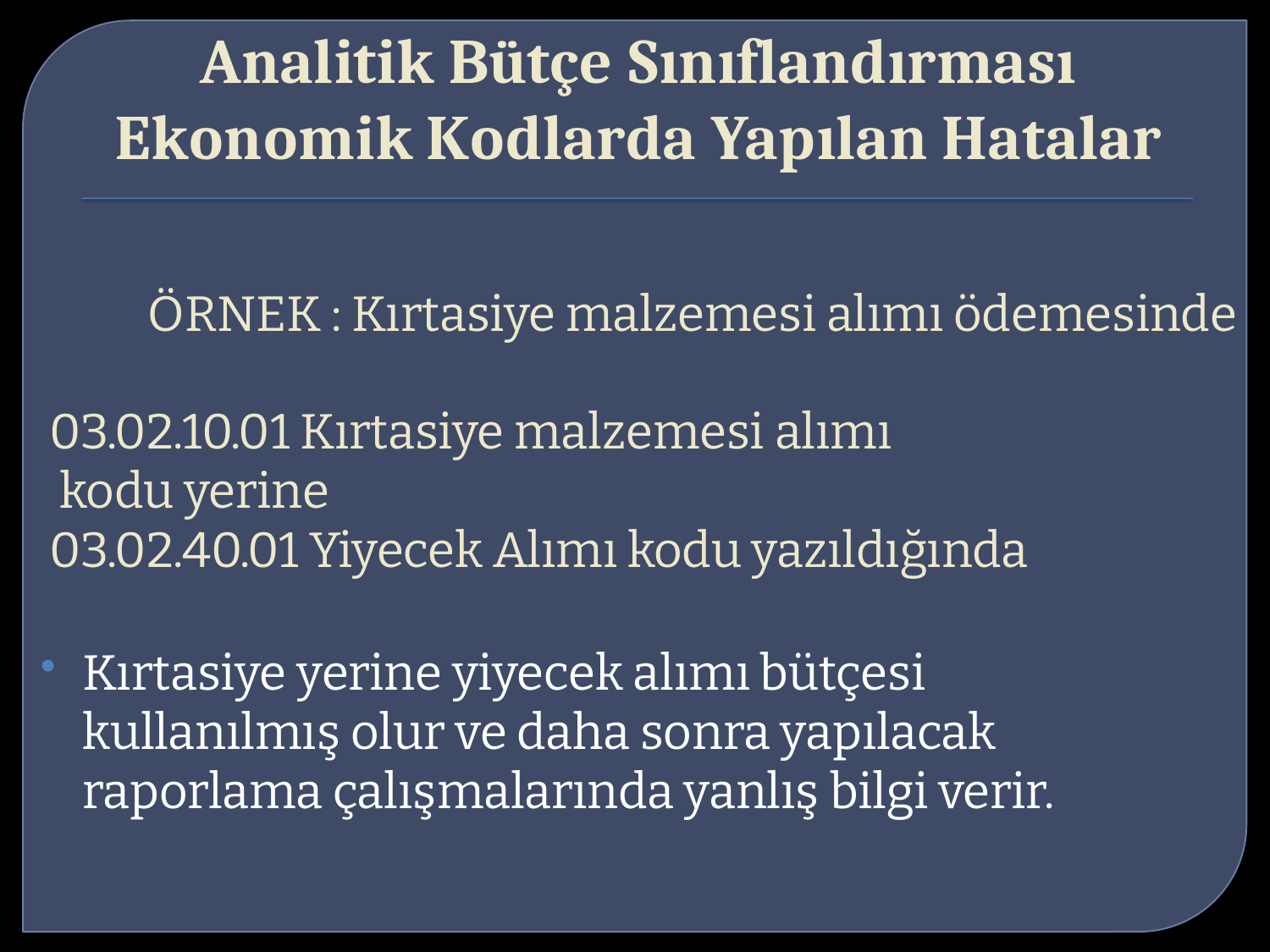

# Analitik Bütçe Sınıflandırması Ekonomik Kodlarda Yapılan Hatalar
ÖRNEK : Kırtasiye malzemesi alımı ödemesinde

03.02.10.01 Kırtasiye malzemesi alımı
 kodu yerine
03.02.40.01 Yiyecek Alımı kodu yazıldığında
Kırtasiye yerine yiyecek alımı bütçesi kullanılmış olur ve daha sonra yapılacak raporlama çalışmalarında yanlış bilgi verir.